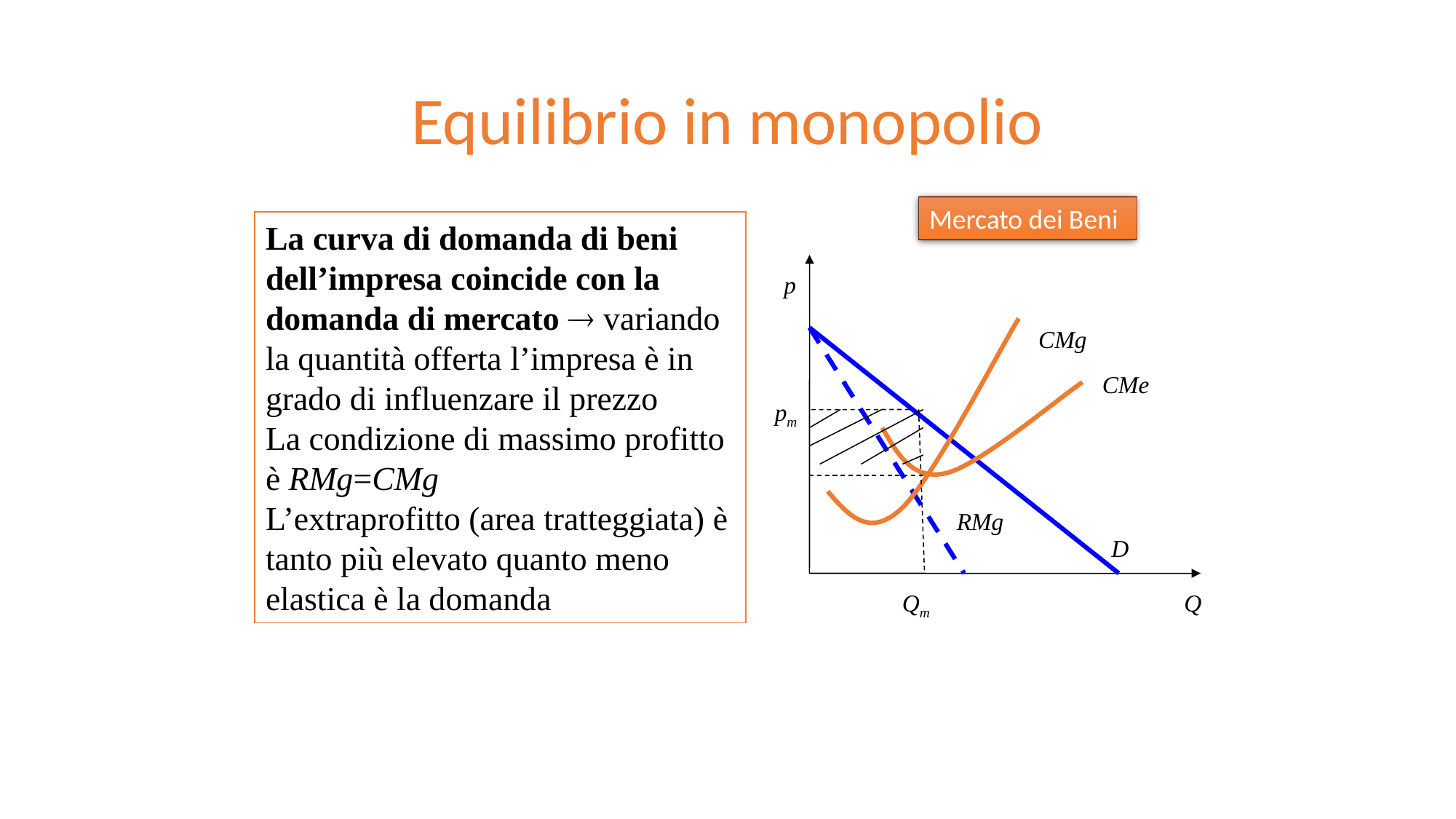

# Equilibrio in monopolio
Mercato dei Beni
La curva di domanda di beni dell’impresa coincide con la domanda di mercato → variando la quantità offerta l’impresa è in grado di influenzare il prezzo
La condizione di massimo profitto è RMg=CMg
L’extraprofitto (area tratteggiata) è tanto più elevato quanto meno elastica è la domanda

p

CMg

CMe

pm

RMg
D

Qm
Q